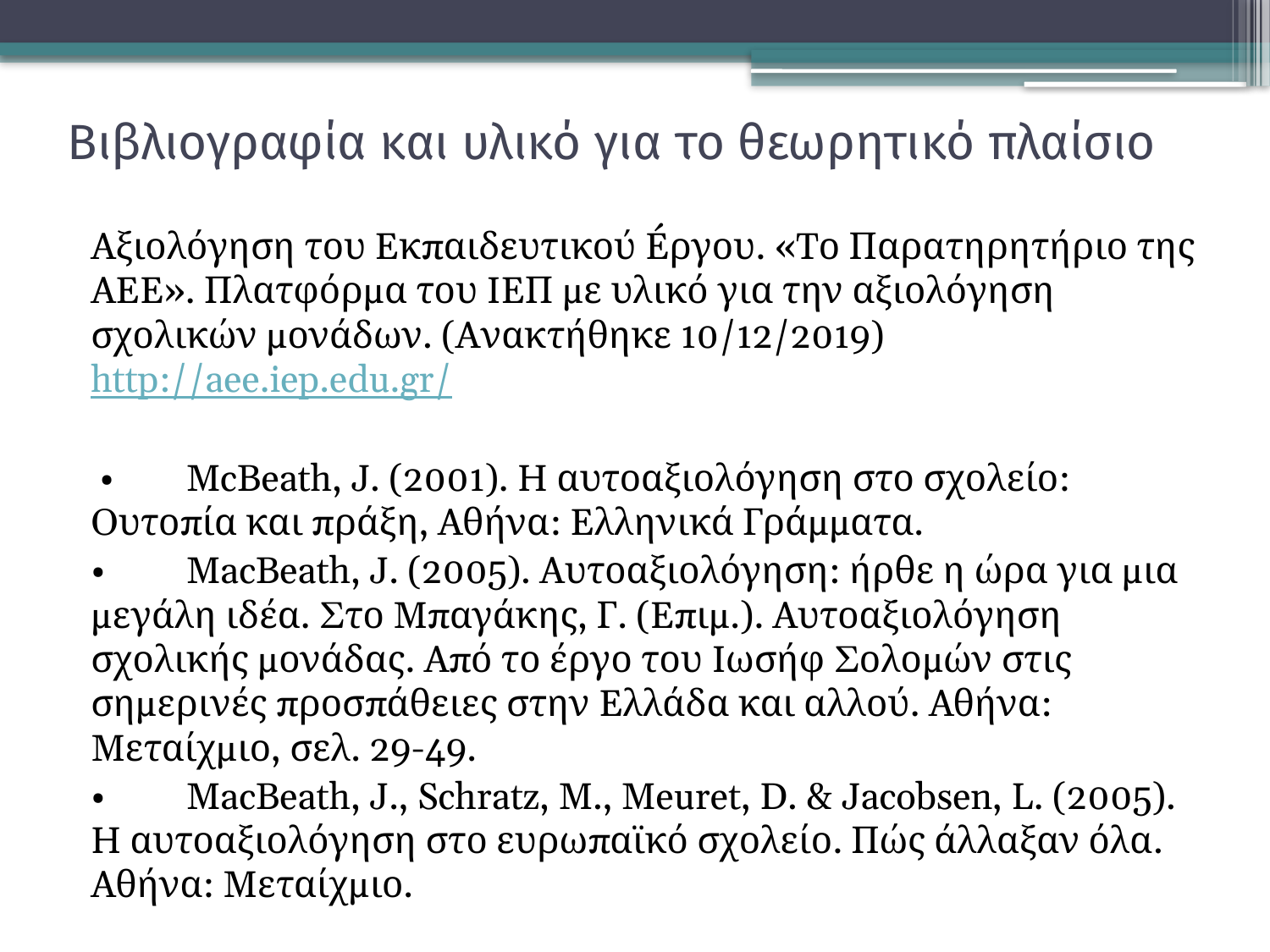

# Βιβλιογραφία και υλικό για το θεωρητικό πλαίσιο
Αξιολόγηση του Εκπαιδευτικού Έργου. «Το Παρατηρητήριο της ΑΕΕ». Πλατφόρμα του ΙΕΠ με υλικό για την αξιολόγηση σχολικών μονάδων. (Ανακτήθηκε 10/12/2019)   http://aee.iep.edu.gr/

 •	McBeath, J. (2001). Η αυτοαξιολόγηση στο σχολείο: Ουτοπία και πράξη, Αθήνα: Ελληνικά Γράμματα.
•	MacBeath, J. (2005). Αυτοαξιολόγηση: ήρθε η ώρα για μια μεγάλη ιδέα. Στο Μπαγάκης, Γ. (Επιμ.). Αυτοαξιολόγηση σχολικής μονάδας. Από το έργο του Ιωσήφ Σολομών στις σημερινές προσπάθειες στην Ελλάδα και αλλού. Αθήνα: Μεταίχμιο, σελ. 29-49.
•	MacBeath, J., Schratz, M., Meuret, D. & Jacobsen, L. (2005). Η αυτοαξιολόγηση στο ευρωπαϊκό σχολείο. Πώς άλλαξαν όλα. Αθήνα: Μεταίχμιο.